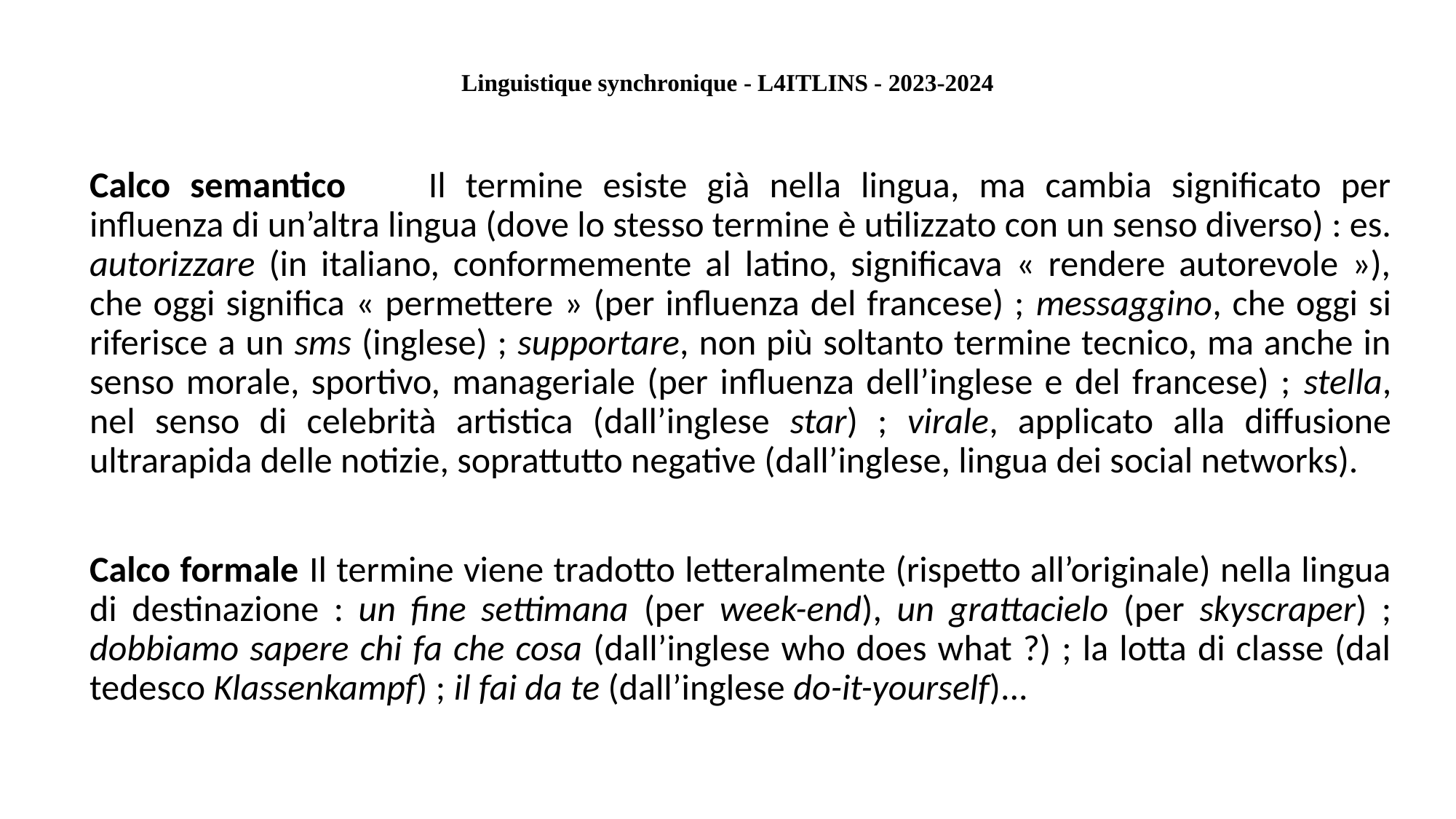

Linguistique synchronique - L4ITLINS - 2023-2024

Calco semantico	Il termine esiste già nella lingua, ma cambia significato per influenza di un’altra lingua (dove lo stesso termine è utilizzato con un senso diverso) : es. autorizzare (in italiano, conformemente al latino, significava « rendere autorevole »), che oggi significa « permettere » (per influenza del francese) ; messaggino, che oggi si riferisce a un sms (inglese) ; supportare, non più soltanto termine tecnico, ma anche in senso morale, sportivo, manageriale (per influenza dell’inglese e del francese) ; stella, nel senso di celebrità artistica (dall’inglese star) ; virale, applicato alla diffusione ultrarapida delle notizie, soprattutto negative (dall’inglese, lingua dei social networks).

Calco formale	Il termine viene tradotto letteralmente (rispetto all’originale) nella lingua di destinazione : un fine settimana (per week-end), un grattacielo (per skyscraper) ; dobbiamo sapere chi fa che cosa (dall’inglese who does what ?) ; la lotta di classe (dal tedesco Klassenkampf) ; il fai da te (dall’inglese do-it-yourself)...

#